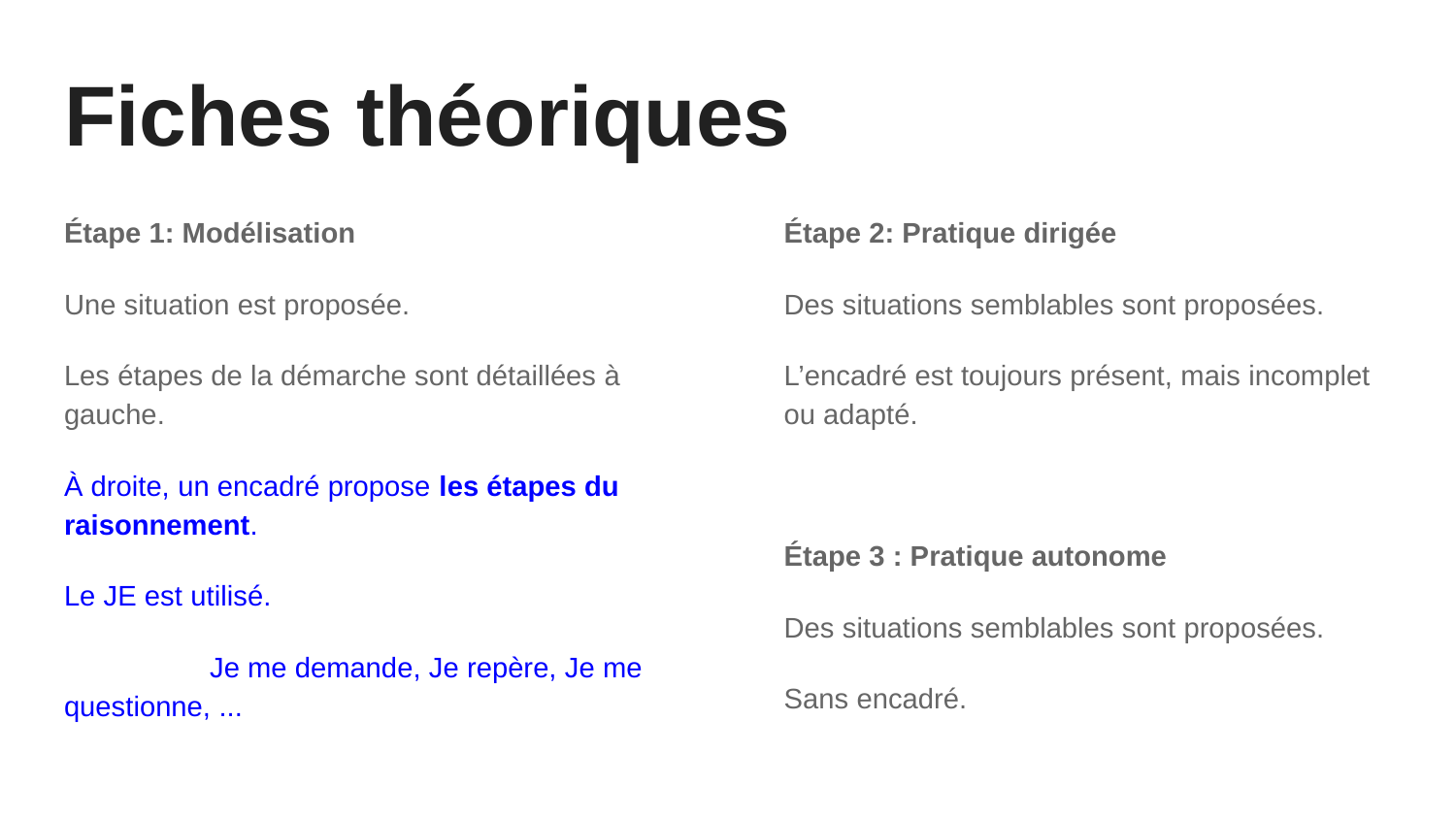

# Fiches théoriques
Étape 1: Modélisation
Une situation est proposée.
Les étapes de la démarche sont détaillées à gauche.
À droite, un encadré propose les étapes du raisonnement.
Le JE est utilisé.
	Je me demande, Je repère, Je me questionne, ...
Étape 2: Pratique dirigée
Des situations semblables sont proposées.
L’encadré est toujours présent, mais incomplet ou adapté.
Étape 3 : Pratique autonome
Des situations semblables sont proposées.
Sans encadré.